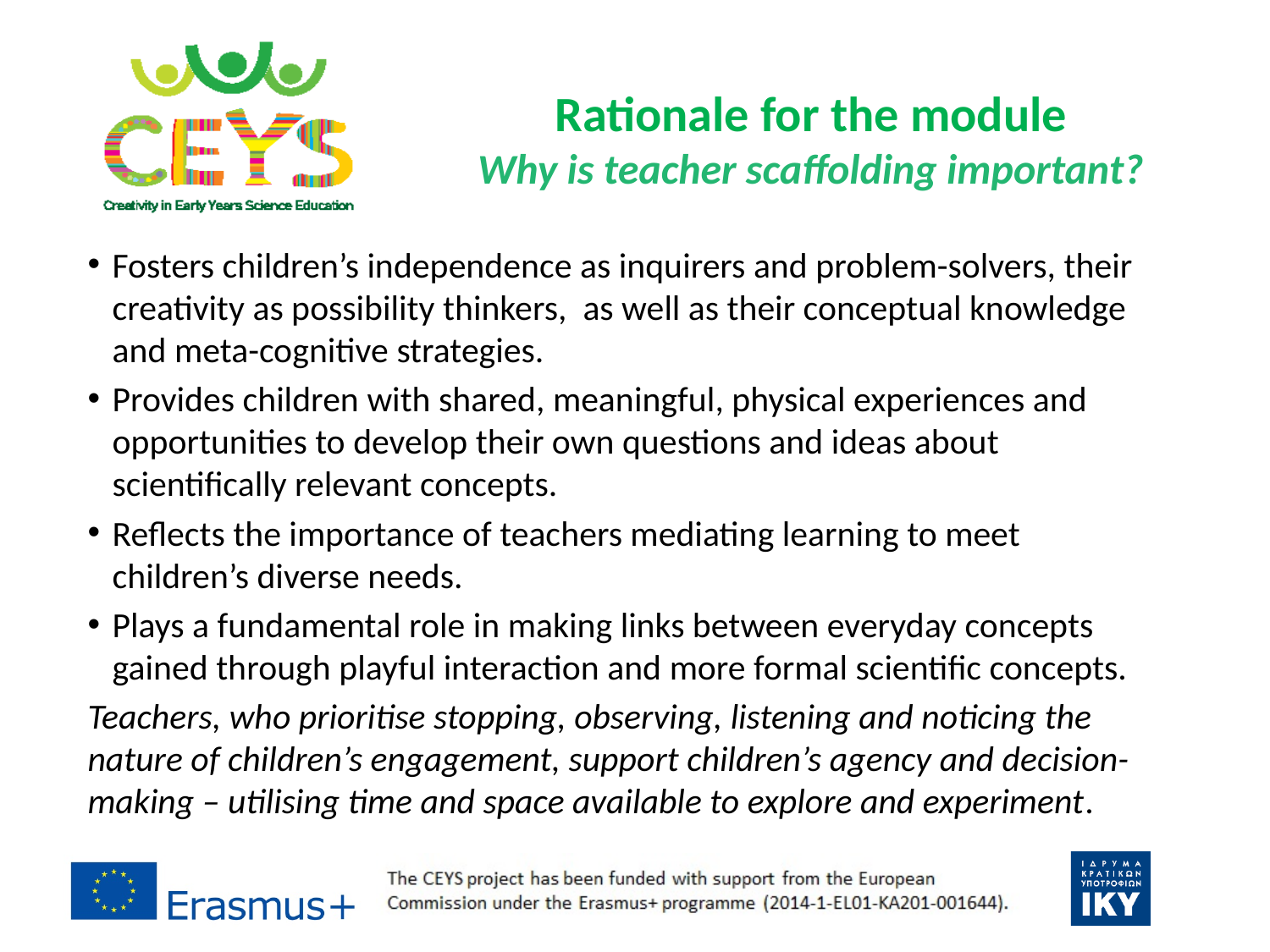

# Rationale for the module Why is teacher scaffolding important?
Fosters children’s independence as inquirers and problem-solvers, their creativity as possibility thinkers,  as well as their conceptual knowledge and meta-cognitive strategies.
Provides children with shared, meaningful, physical experiences and opportunities to develop their own questions and ideas about scientifically relevant concepts.
Reflects the importance of teachers mediating learning to meet children’s diverse needs.
Plays a fundamental role in making links between everyday concepts gained through playful interaction and more formal scientific concepts.
Teachers, who prioritise stopping, observing, listening and noticing the nature of children’s engagement, support children’s agency and decision-making – utilising time and space available to explore and experiment.